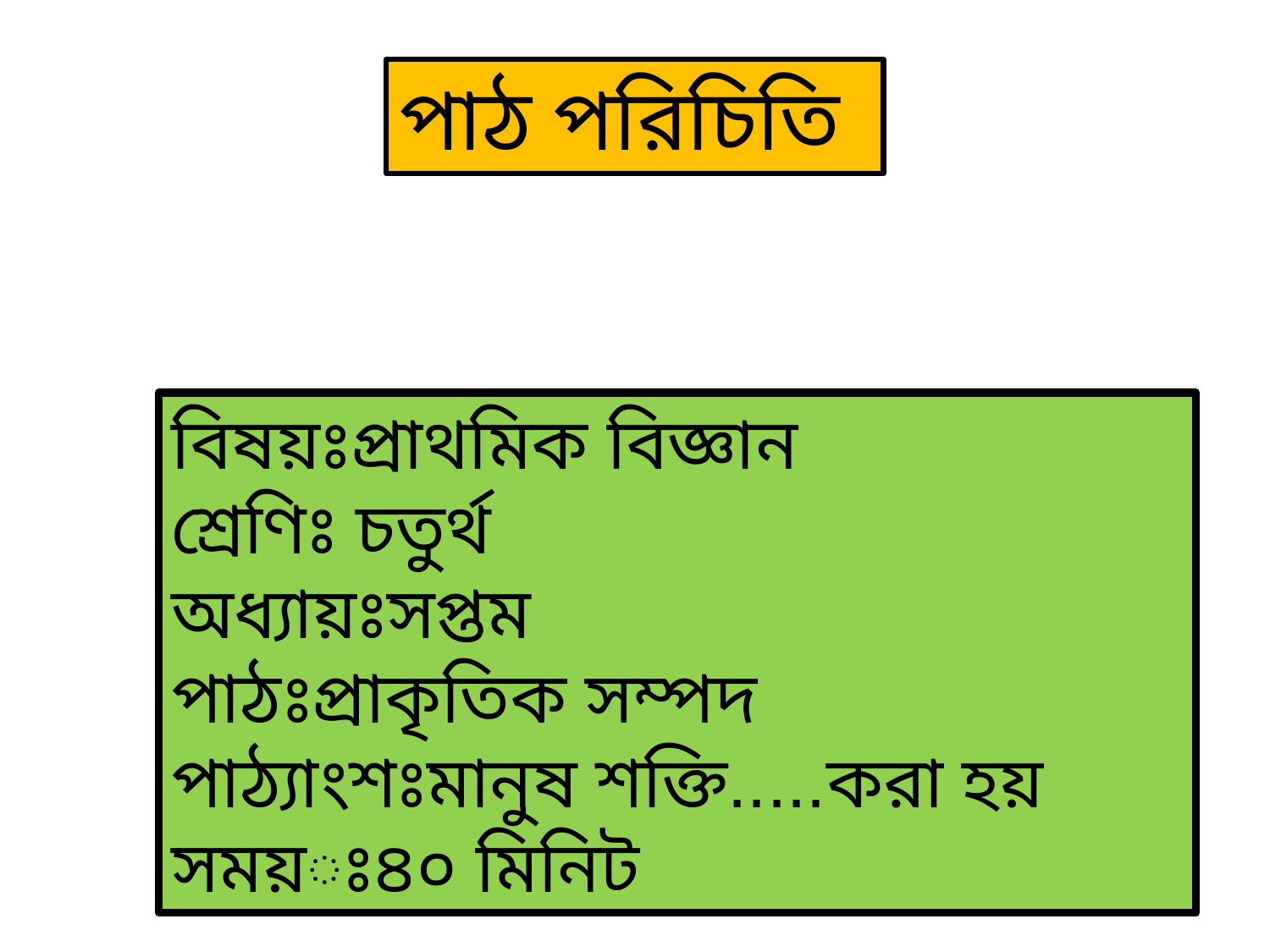

পাঠ পরিচিতি
বিষয়ঃপ্রাথমিক বিজ্ঞান
শ্রেণিঃ চতুর্থ
অধ্যায়ঃসপ্তম
পাঠঃপ্রাকৃতিক সম্পদ
পাঠ্যাংশঃমানুষ শক্তি.....করা হয়
সময়ঃ৪০ মিনিট